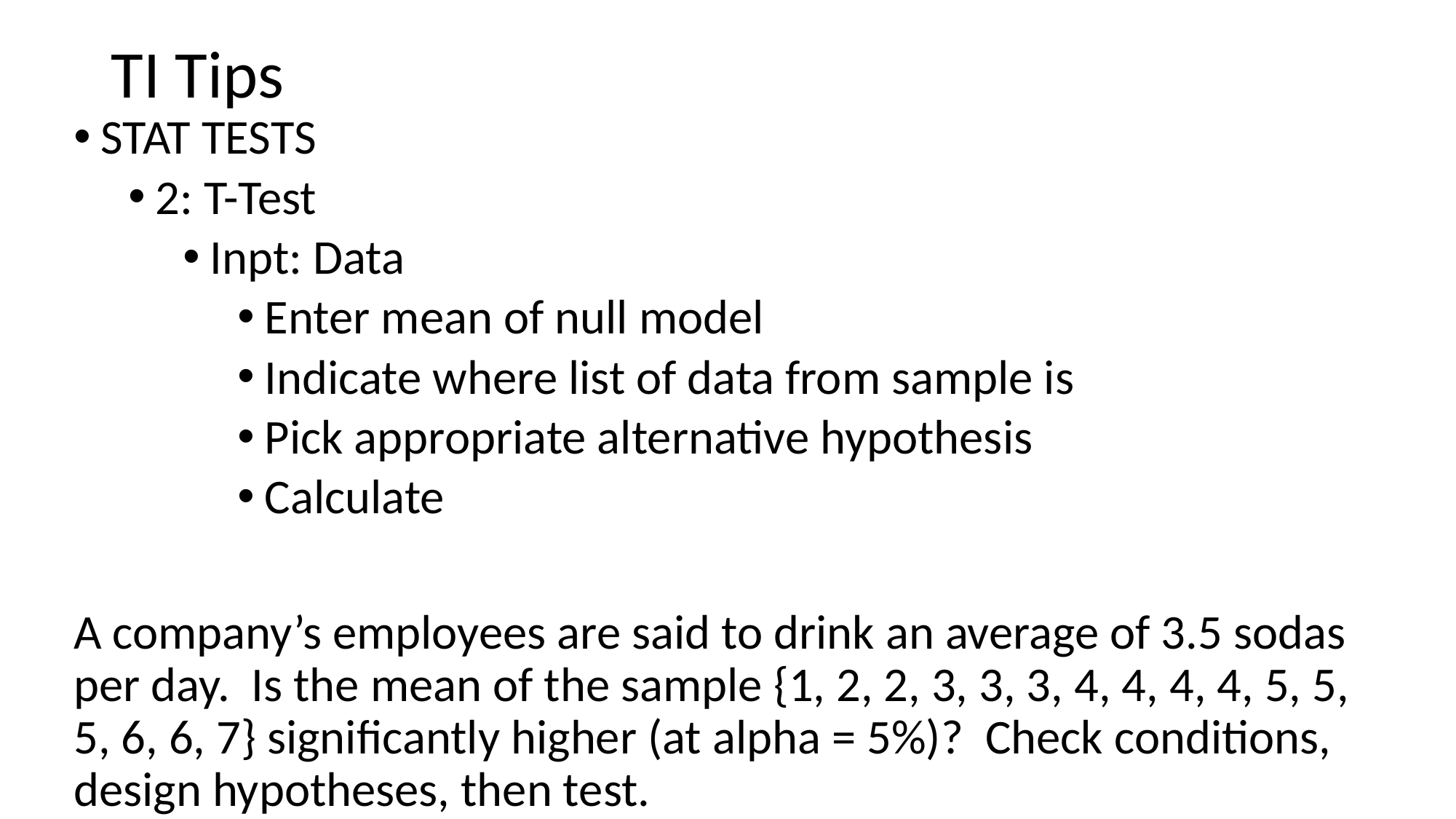

# TI Tips
STAT TESTS
2: T-Test
Inpt: Data
Enter mean of null model
Indicate where list of data from sample is
Pick appropriate alternative hypothesis
Calculate

A company’s employees are said to drink an average of 3.5 sodas per day.  Is the mean of the sample {1, 2, 2, 3, 3, 3, 4, 4, 4, 4, 5, 5, 5, 6, 6, 7} significantly higher (at alpha = 5%)?  Check conditions, design hypotheses, then test.